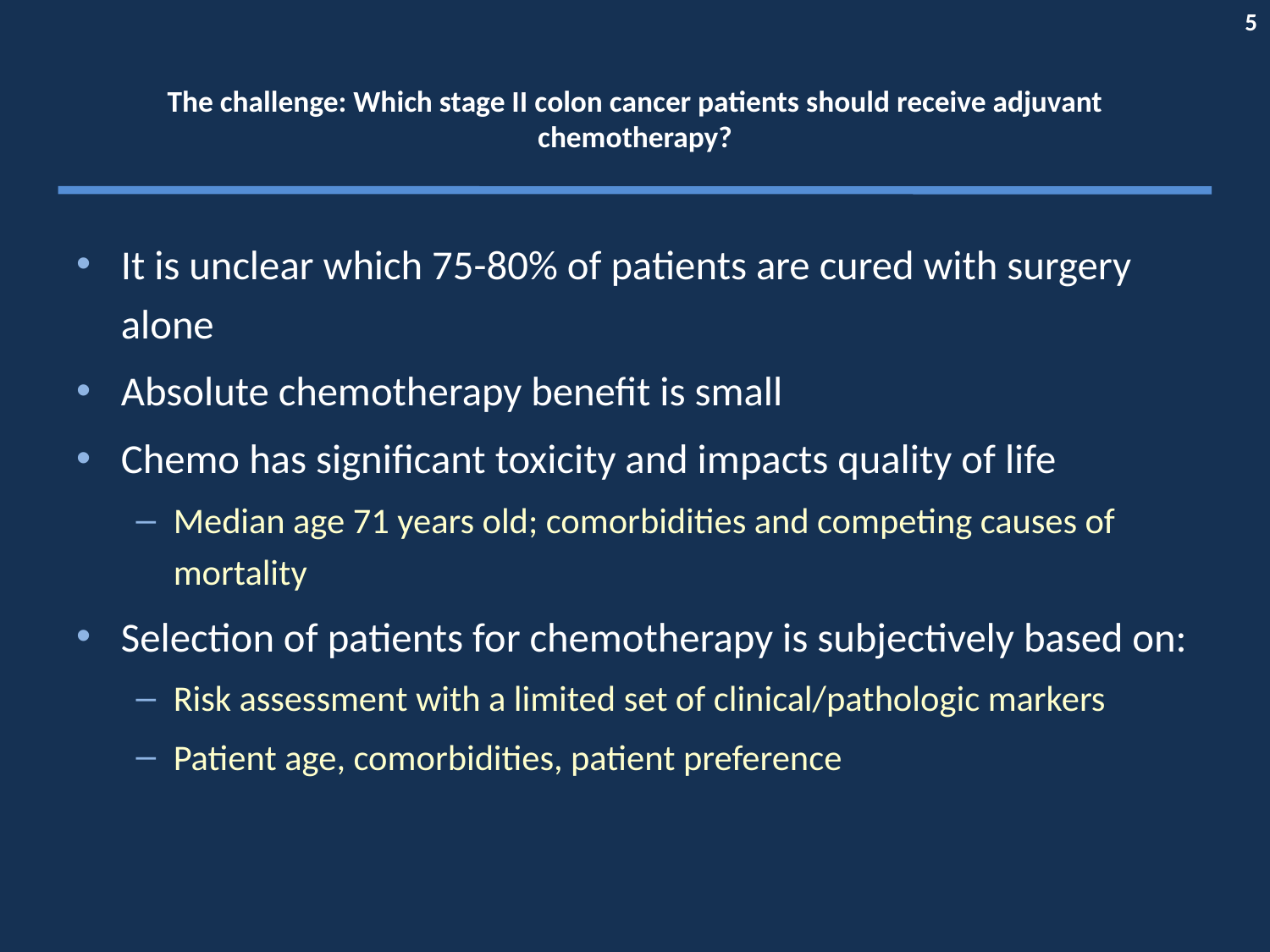

# The challenge: Which stage II colon cancer patients should receive adjuvant chemotherapy?
It is unclear which 75-80% of patients are cured with surgery alone
Absolute chemotherapy benefit is small
Chemo has significant toxicity and impacts quality of life
Median age 71 years old; comorbidities and competing causes of mortality
Selection of patients for chemotherapy is subjectively based on:
Risk assessment with a limited set of clinical/pathologic markers
Patient age, comorbidities, patient preference